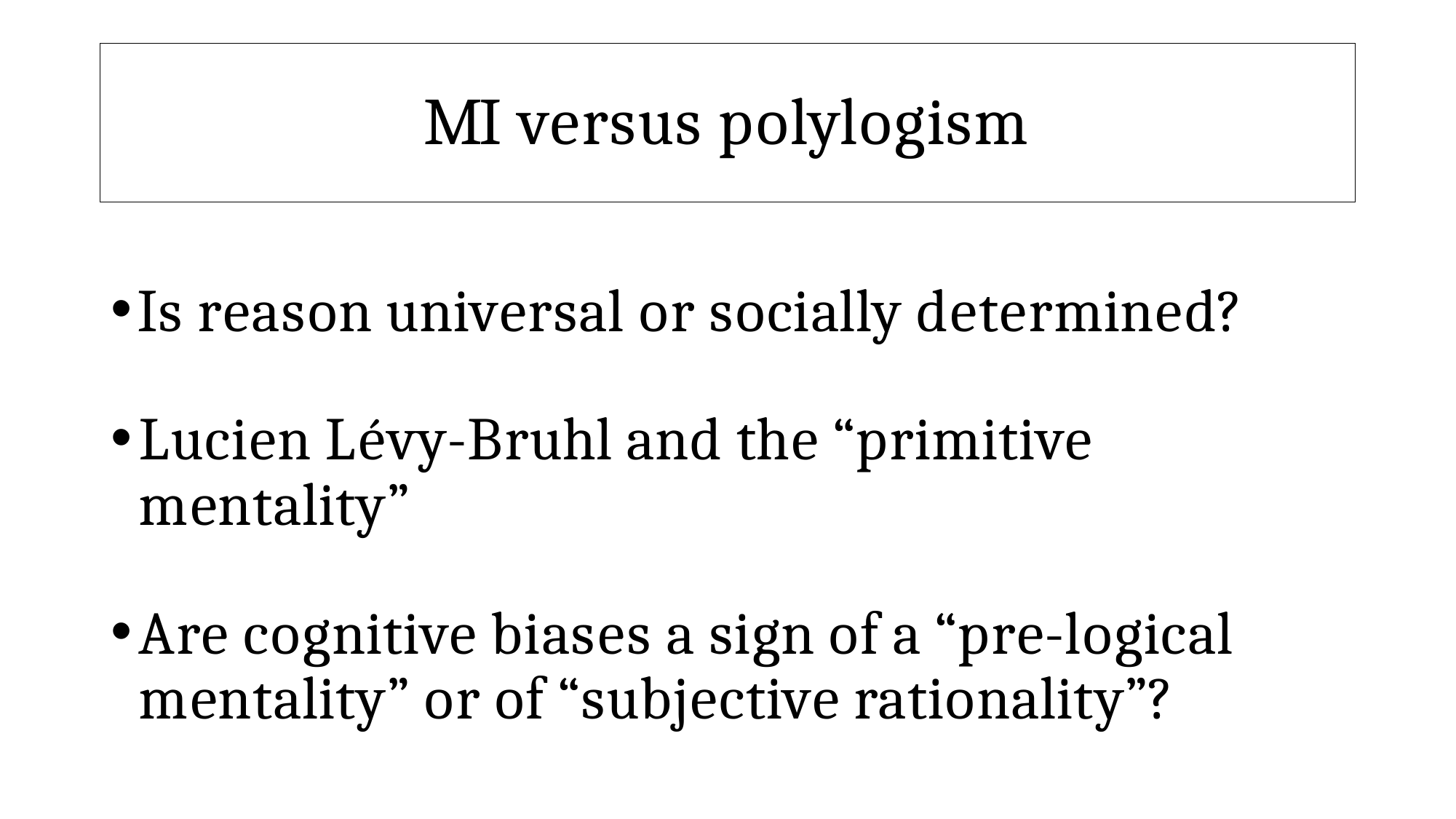

# MI versus polylogism
Is reason universal or socially determined?

Lucien Lévy-Bruhl and the “primitive mentality”

Are cognitive biases a sign of a “pre-logical mentality” or of “subjective rationality”?